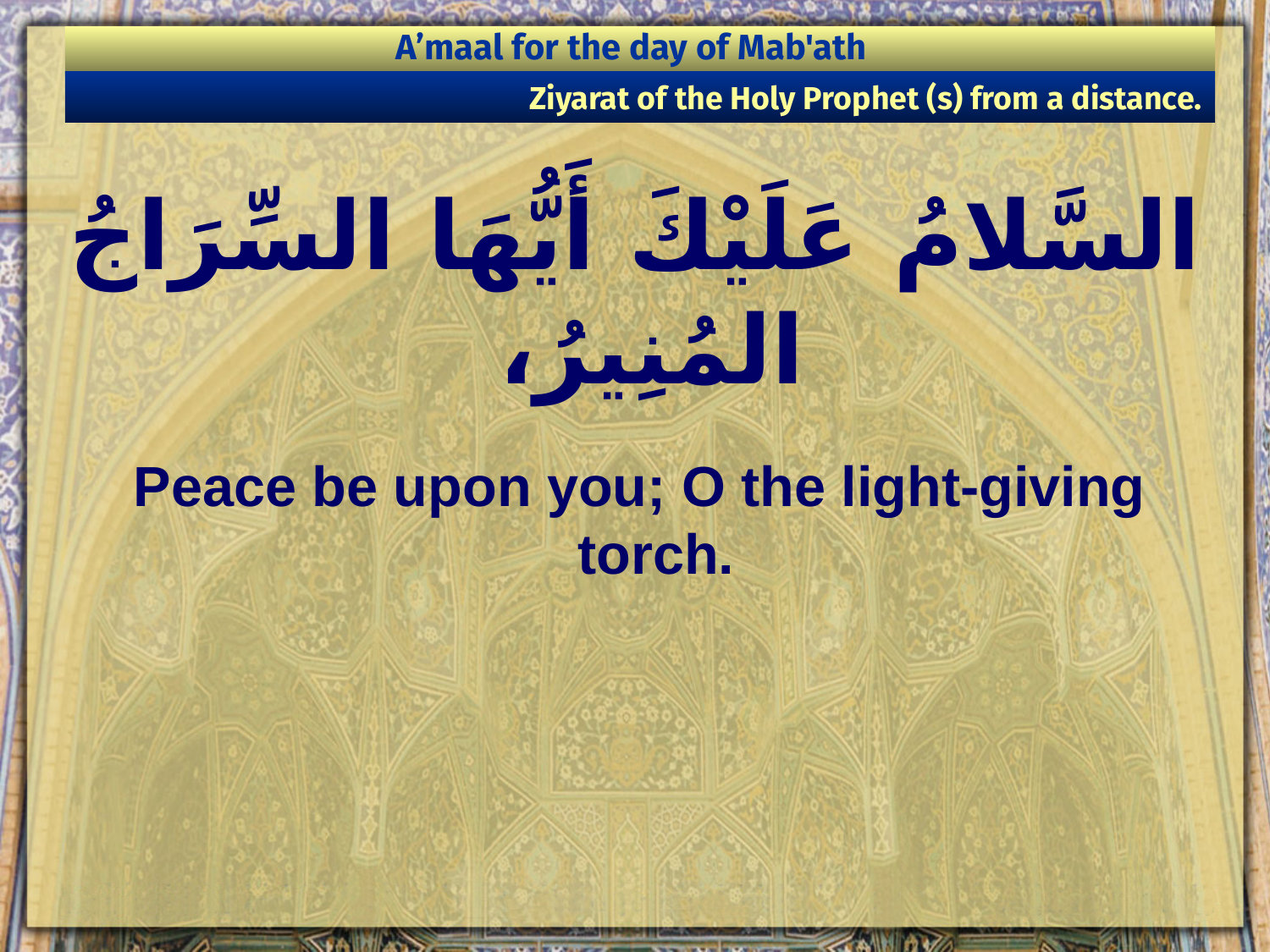

A’maal for the day of Mab'ath
Ziyarat of the Holy Prophet (s) from a distance.
# السَّلامُ عَلَيْكَ أَيُّهَا السِّرَاجُ المُنِيرُ،
Peace be upon you; O the light-giving torch.